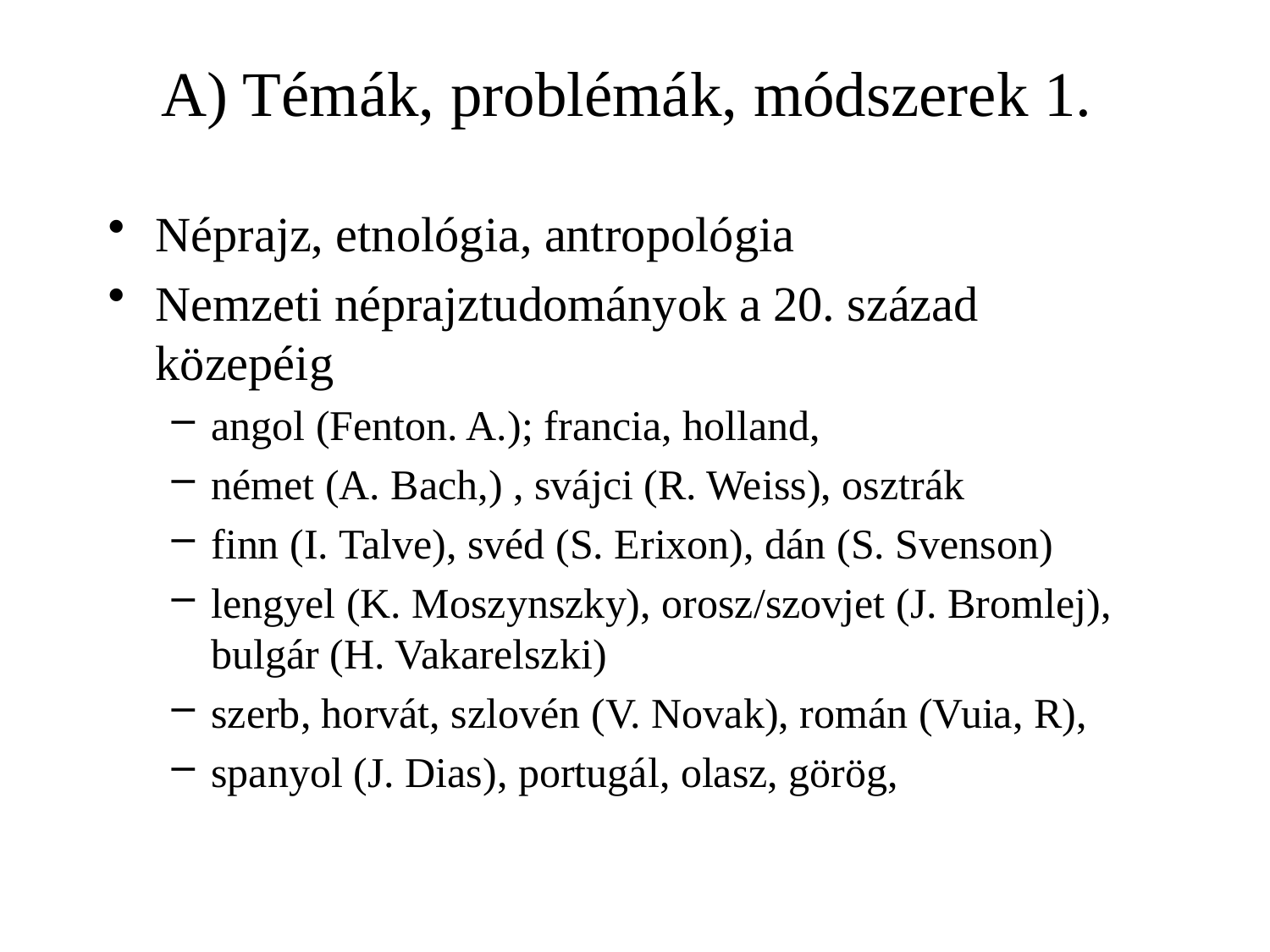

# A) Témák, problémák, módszerek 1.
Néprajz, etnológia, antropológia
Nemzeti néprajztudományok a 20. század közepéig
angol (Fenton. A.); francia, holland,
német (A. Bach,) , svájci (R. Weiss), osztrák
finn (I. Talve), svéd (S. Erixon), dán (S. Svenson)
lengyel (K. Moszynszky), orosz/szovjet (J. Bromlej), bulgár (H. Vakarelszki)
szerb, horvát, szlovén (V. Novak), román (Vuia, R),
spanyol (J. Dias), portugál, olasz, görög,